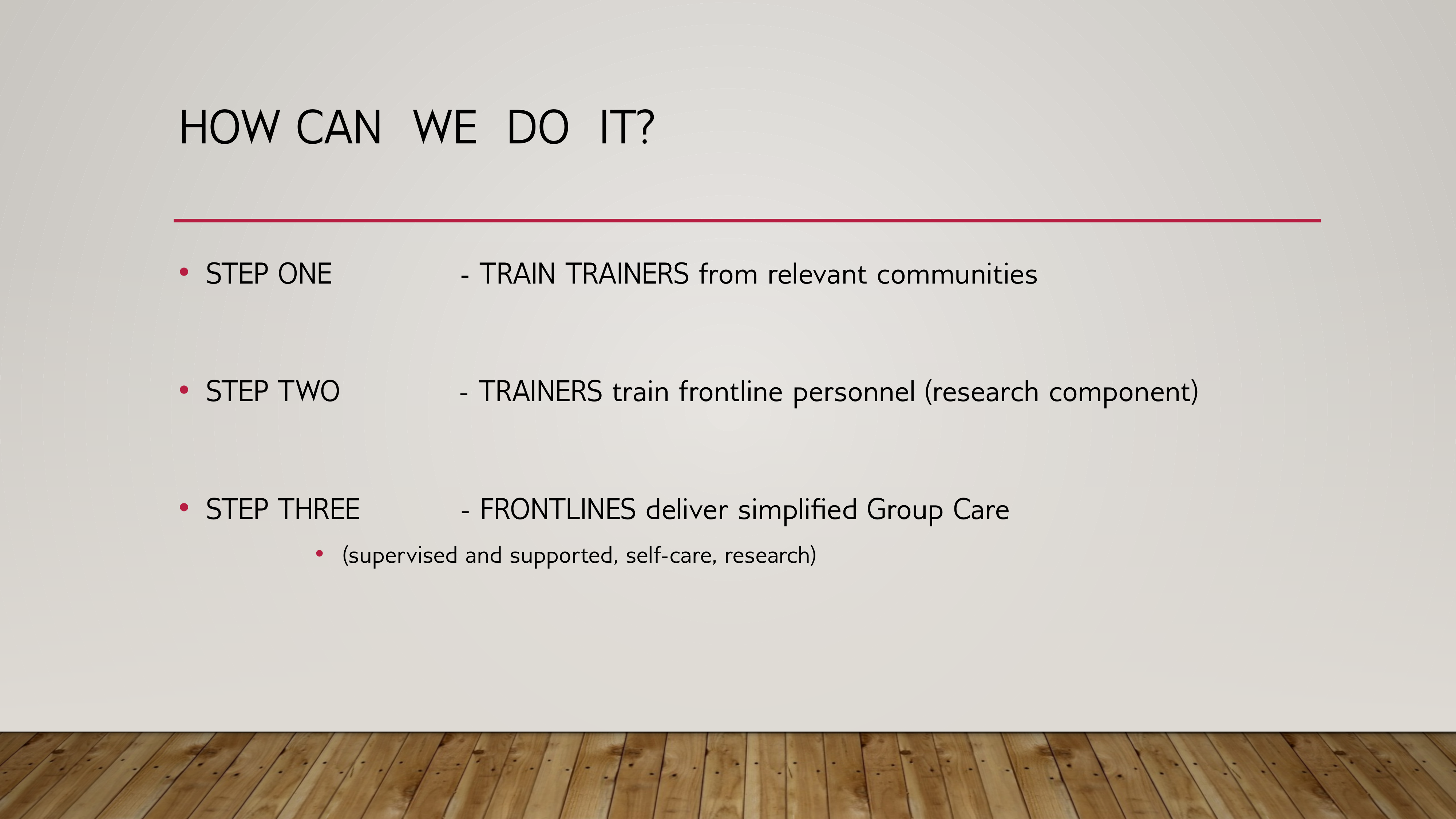

# HOW CAN  WE  DO  IT?
STEP ONE              - TRAIN TRAINERS from relevant communities

STEP TWO             - TRAINERS train frontline personnel (research component)

STEP THREE           - FRONTLINES deliver simplified Group Care
(supervised and supported, self-care, research)